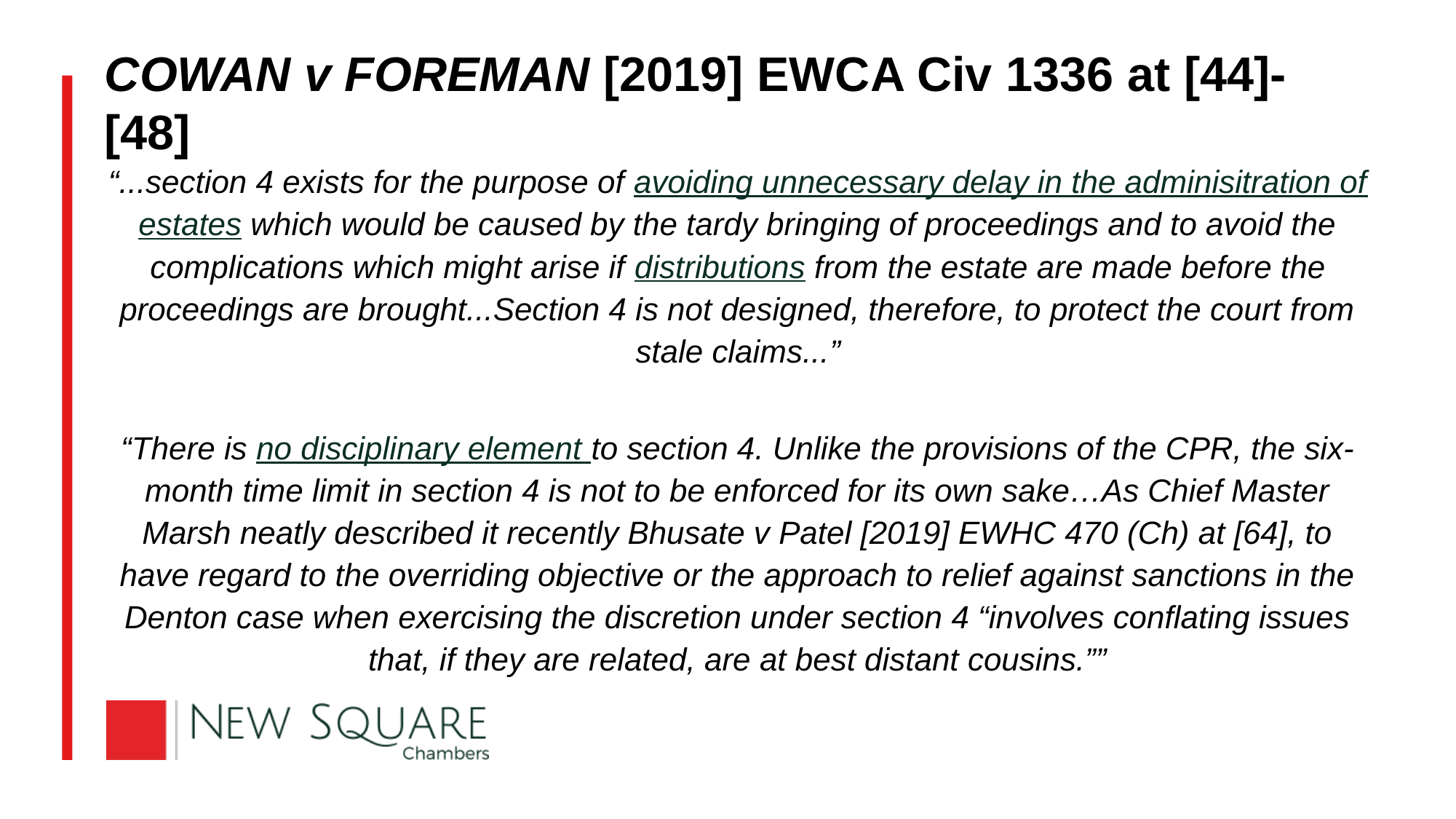

# COWAN v FOREMAN [2019] EWCA Civ 1336 at [44]-[48]
“...section 4 exists for the purpose of avoiding unnecessary delay in the adminisitration of estates which would be caused by the tardy bringing of proceedings and to avoid the complications which might arise if distributions from the estate are made before the proceedings are brought...Section 4 is not designed, therefore, to protect the court from stale claims...”

“There is no disciplinary element to section 4. Unlike the provisions of the CPR, the six-month time limit in section 4 is not to be enforced for its own sake…As Chief Master Marsh neatly described it recently Bhusate v Patel [2019] EWHC 470 (Ch) at [64], to have regard to the overriding objective or the approach to relief against sanctions in the Denton case when exercising the discretion under section 4 “involves conflating issues that, if they are related, are at best distant cousins.””